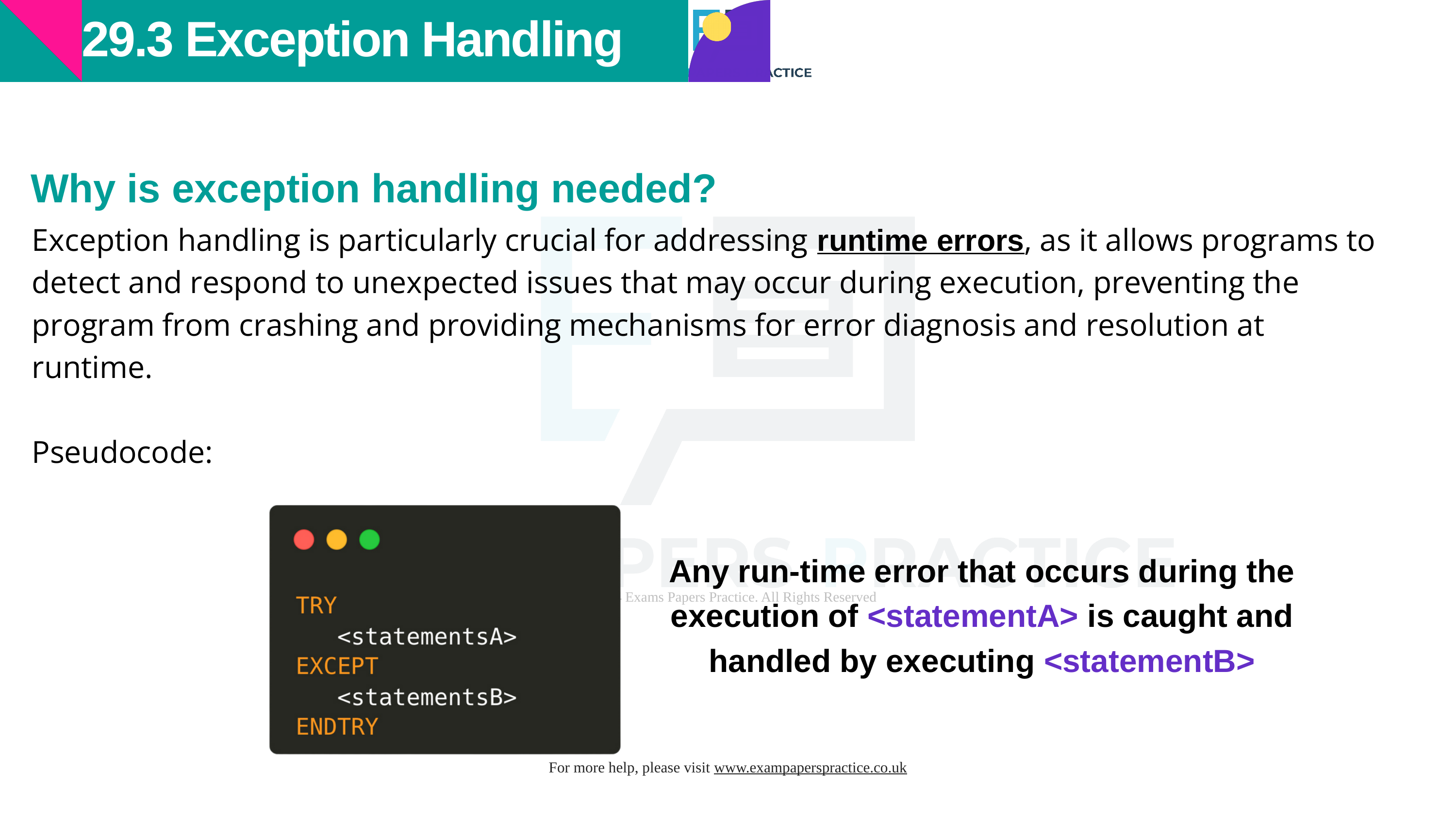

29.3 Exception Handling

Why is exception handling needed?
Exception handling is particularly crucial for addressing runtime errors, as it allows programs to detect and respond to unexpected issues that may occur during execution, preventing the program from crashing and providing mechanisms for error diagnosis and resolution at runtime.

Pseudocode:

Any run-time error that occurs during the execution of <statementA> is caught and handled by executing <statementB>